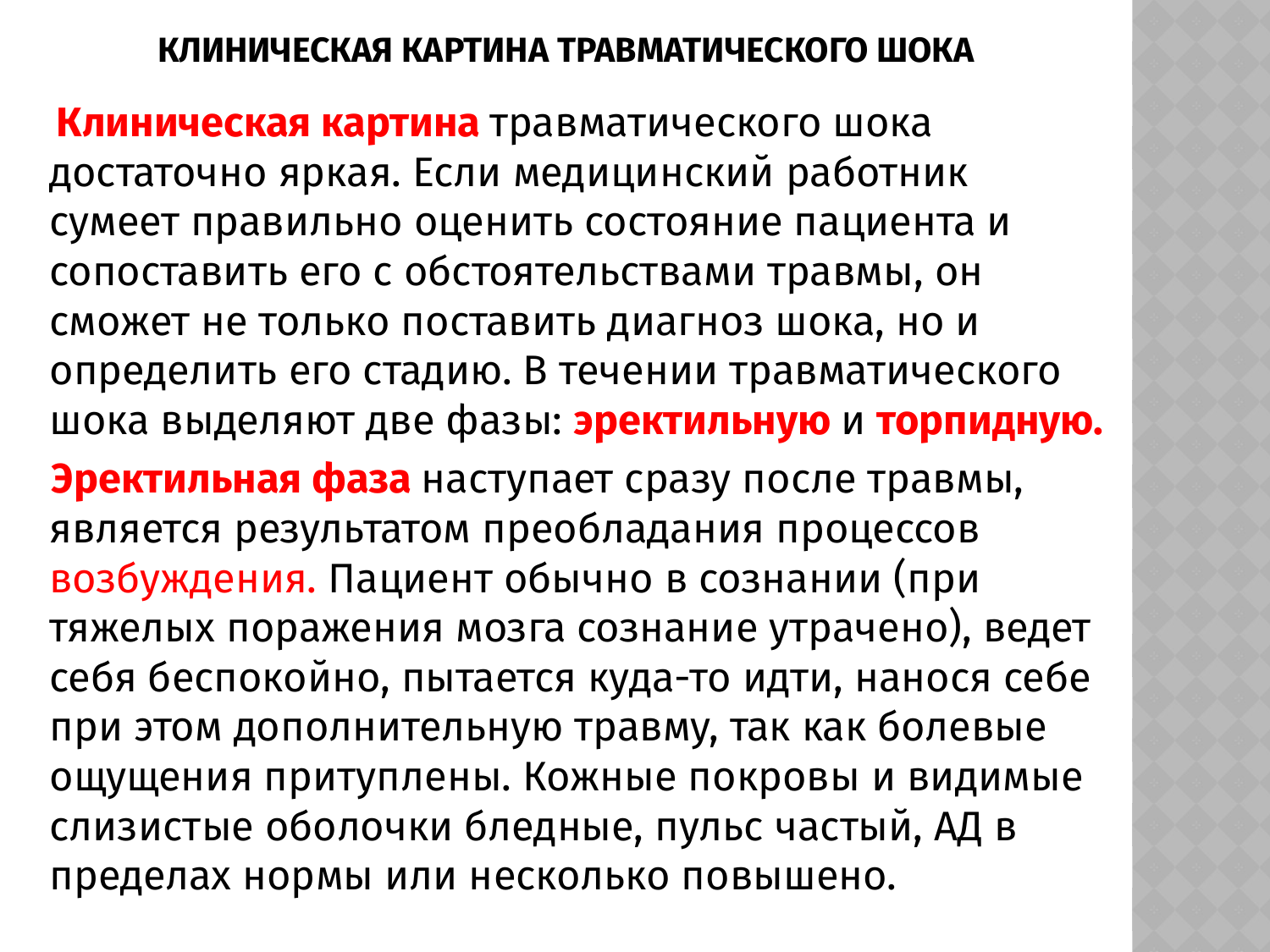

# КЛИНИЧЕСКАЯ КАРТИНА ТРАВМАТИЧЕСКОГО ШОКА
    Клиническая картина травматического шока достаточно яркая. Если медицинский работник сумеет правильно оценить состояние пациента и сопоставить его с обстоятельствами травмы, он сможет не только поставить диагноз шока, но и определить его стадию. В течении травматического шока выделяют две фазы: эректильную и торпидную.
    Эректильная фаза наступает сразу после травмы, является результатом преобладания процессов возбуждения. Пациент обычно в сознании (при тяжелых поражения мозга сознание утрачено), ведет себя беспокойно, пытается куда-то идти, нанося себе при этом дополнительную травму, так как болевые ощущения притуплены. Кожные покровы и видимые слизистые оболочки бледные, пульс частый, АД в пределах нормы или несколько повышено.